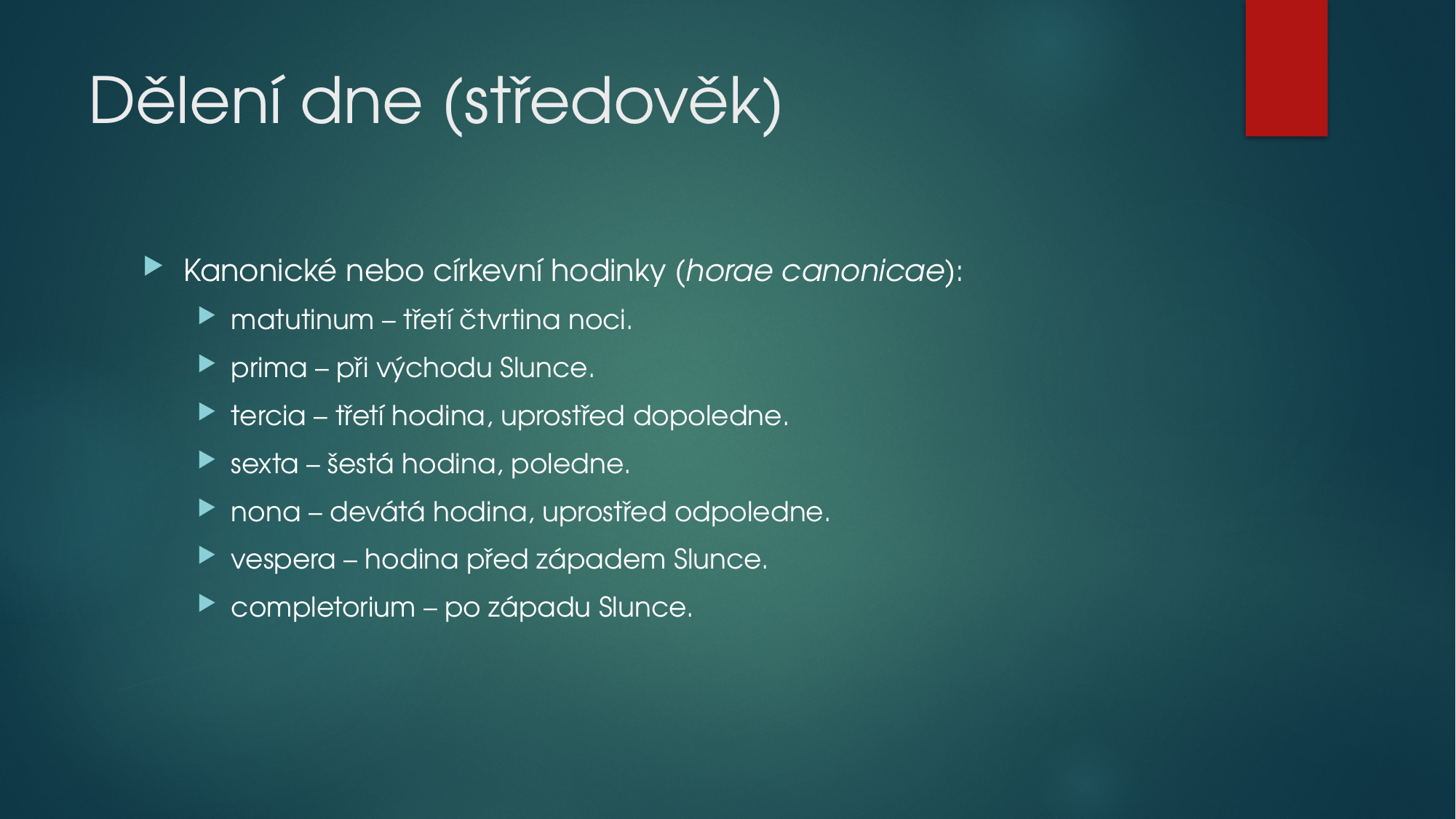

# Dělení dne (středověk)
Kanonické nebo církevní hodinky (horae canonicae):
matutinum – třetí čtvrtina noci.
prima – při východu Slunce.
tercia – třetí hodina, uprostřed dopoledne.
sexta – šestá hodina, poledne.
nona – devátá hodina, uprostřed odpoledne.
vespera – hodina před západem Slunce.
completorium – po západu Slunce.